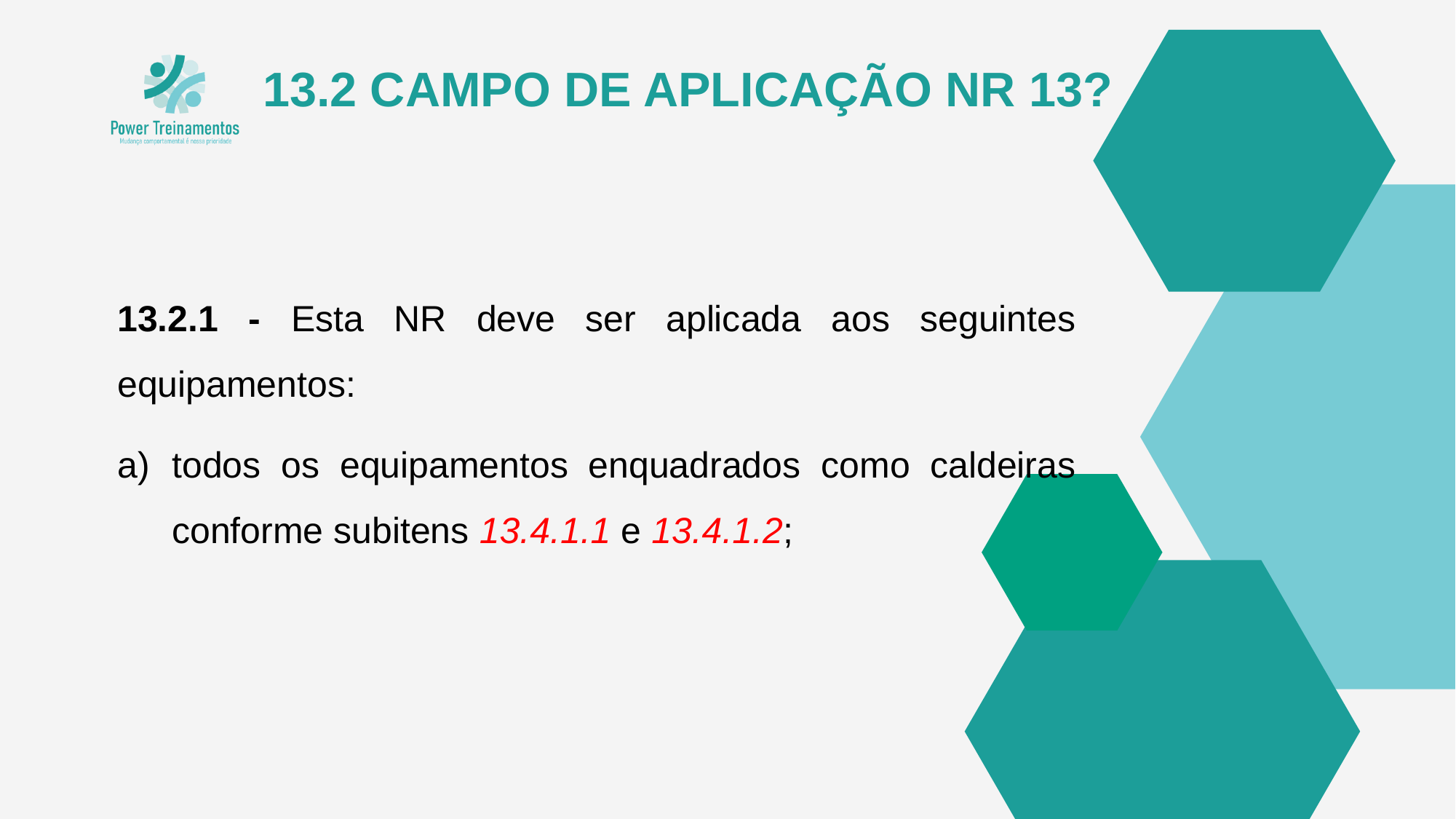

13.2 CAMPO DE APLICAÇÃO NR 13?
13.2.1 - Esta NR deve ser aplicada aos seguintes equipamentos:
todos os equipamentos enquadrados como caldeiras conforme subitens 13.4.1.1 e 13.4.1.2;